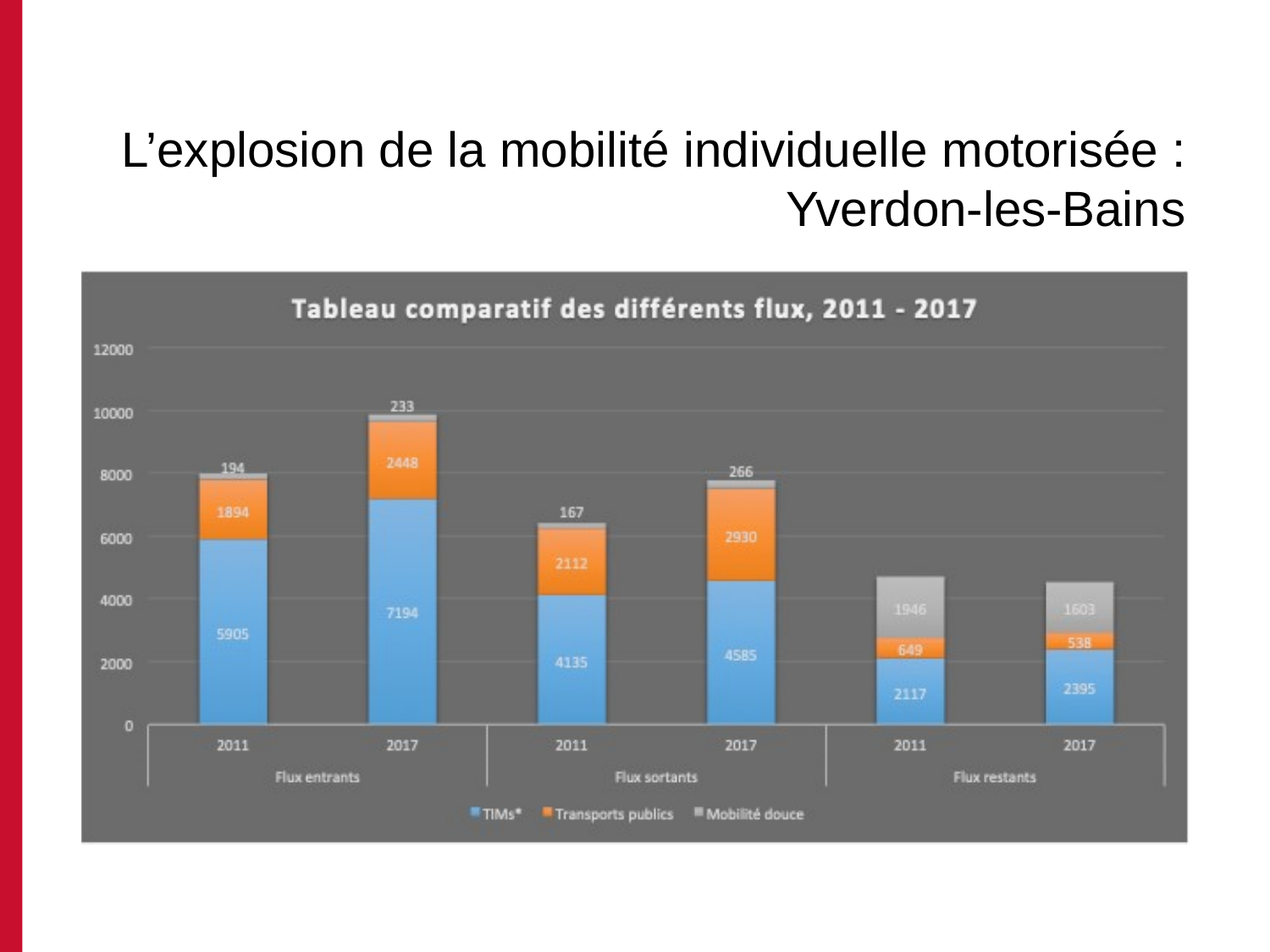

14
# L’explosion de la mobilité individuelle motorisée : Yverdon-les-Bains